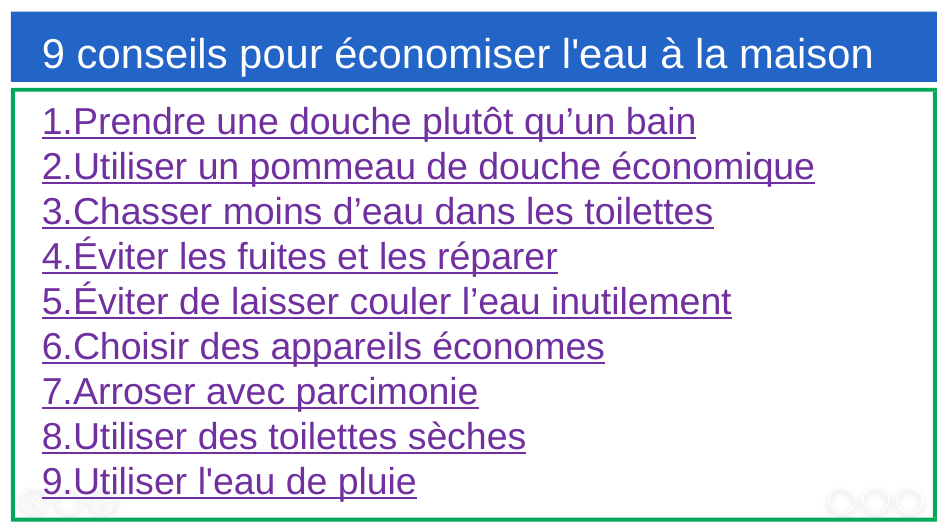

9 conseils pour économiser l'eau à la maison
1.Prendre une douche plutôt qu’un bain
2.Utiliser un pommeau de douche économique
3.Chasser moins d’eau dans les toilettes
4.Éviter les fuites et les réparer
5.Éviter de laisser couler l’eau inutilement
6.Choisir des appareils économes
7.Arroser avec parcimonie
8.Utiliser des toilettes sèches
9.Utiliser l'eau de pluie